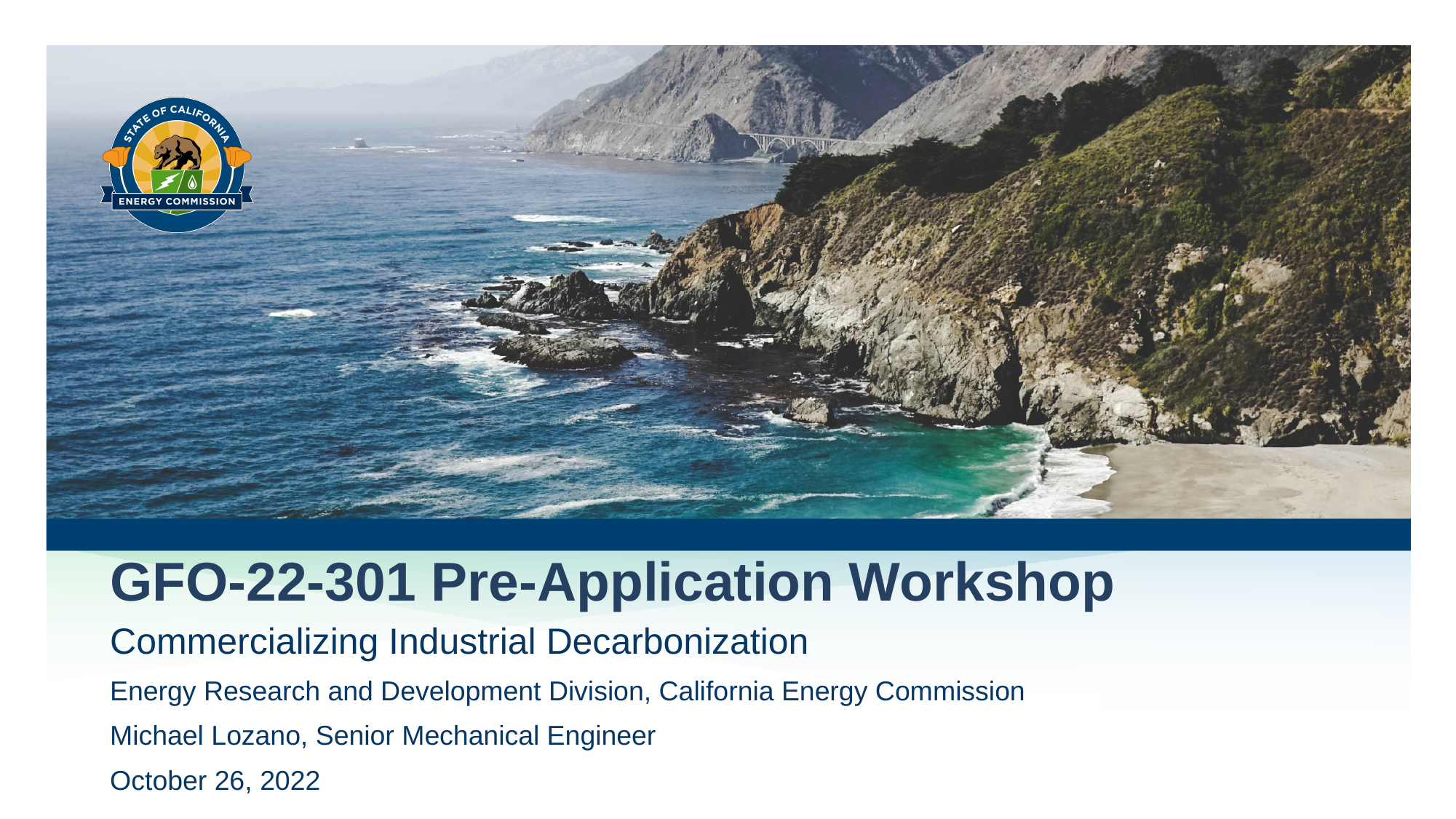

# GFO-22-301 Pre-Application Workshop
Commercializing Industrial Decarbonization
Energy Research and Development Division, California Energy Commission
Michael Lozano, Senior Mechanical Engineer
October 26, 2022